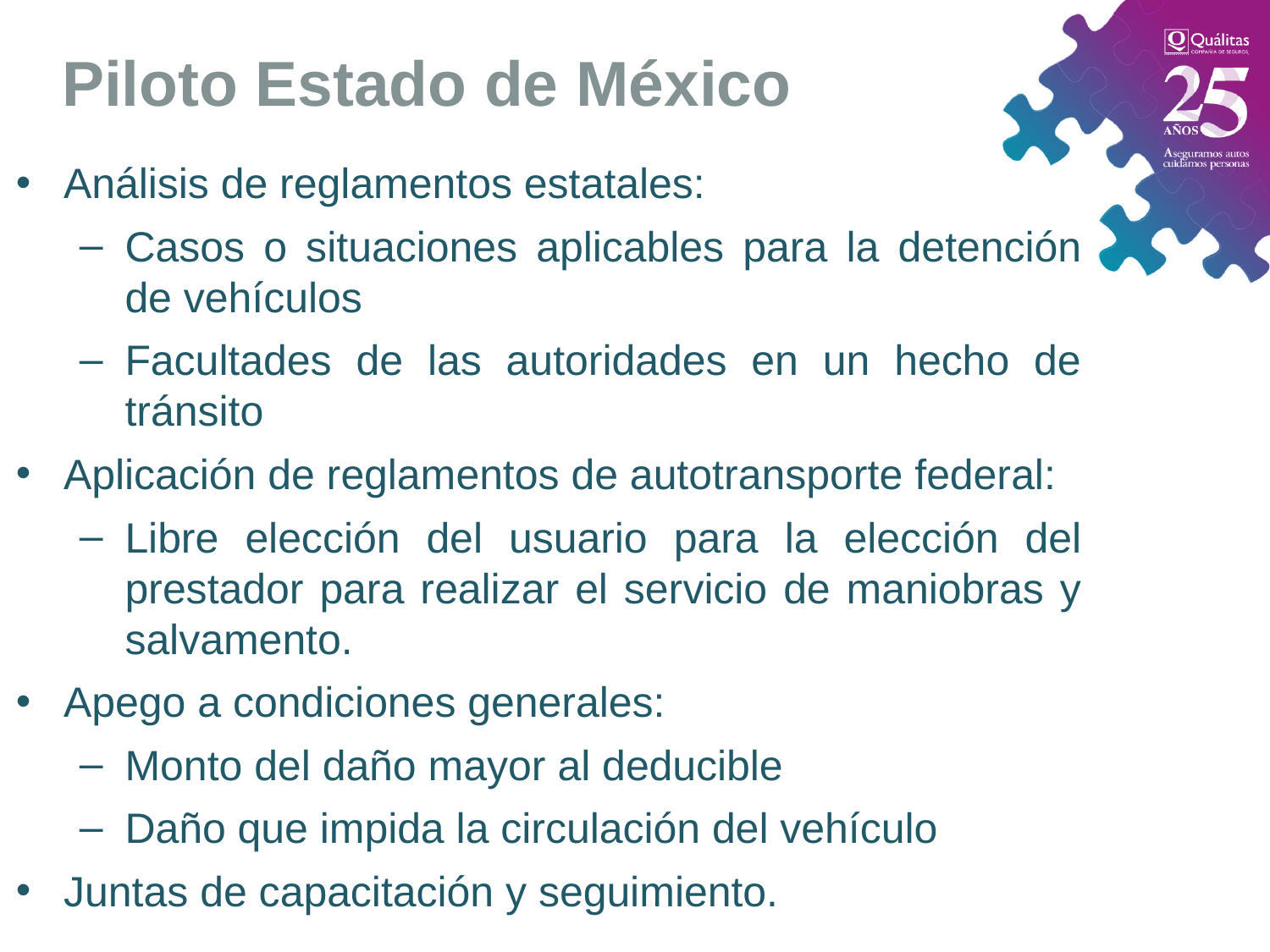

Piloto Estado de México
Análisis de reglamentos estatales:
Casos o situaciones aplicables para la detención de vehículos
Facultades de las autoridades en un hecho de tránsito
Aplicación de reglamentos de autotransporte federal:
Libre elección del usuario para la elección del prestador para realizar el servicio de maniobras y salvamento.
Apego a condiciones generales:
Monto del daño mayor al deducible
Daño que impida la circulación del vehículo
Juntas de capacitación y seguimiento.